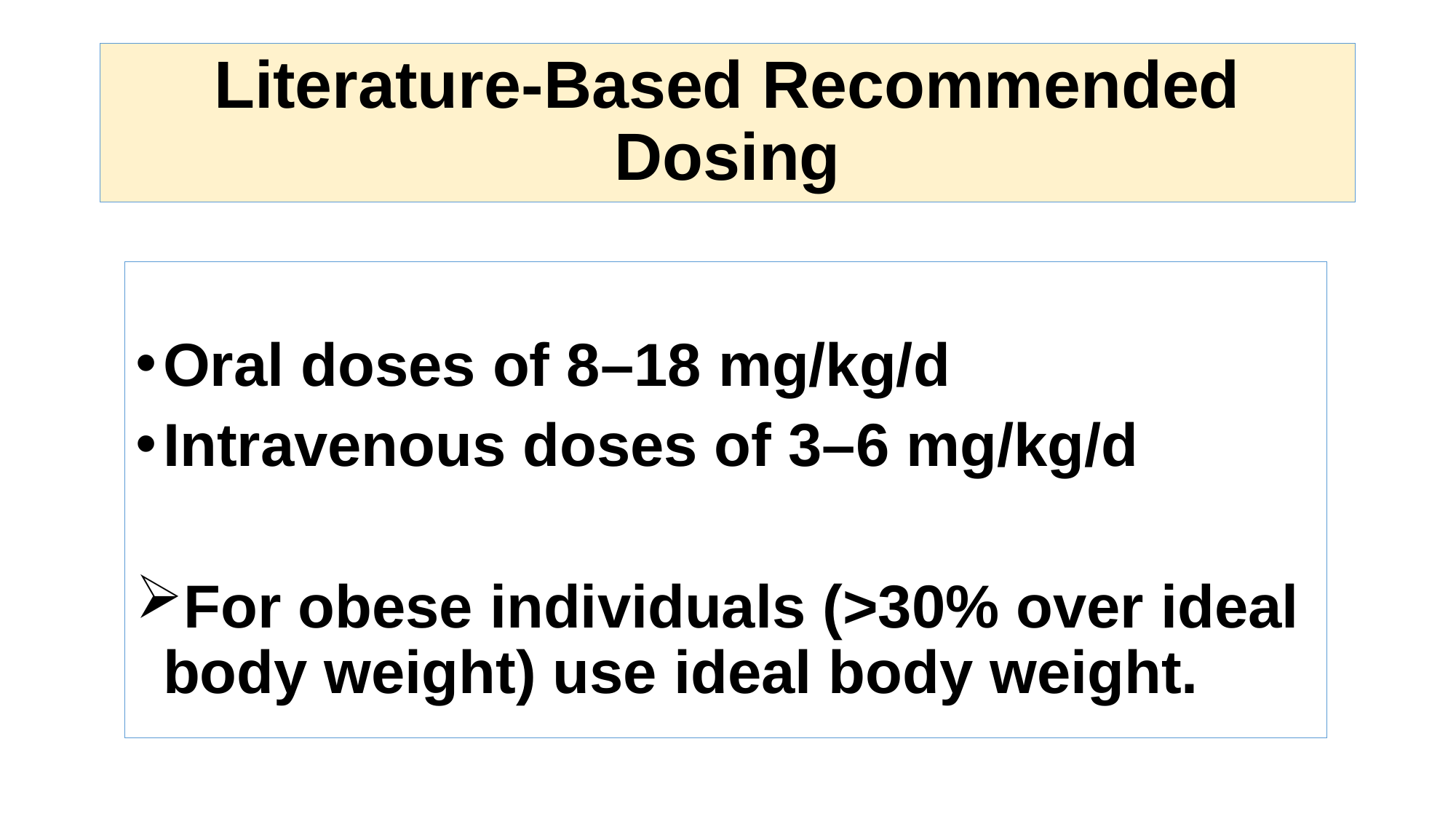

# Literature-Based Recommended Dosing

Oral doses of 8–18 mg/kg/d
Intravenous doses of 3–6 mg/kg/d

For obese individuals (>30% over ideal body weight) use ideal body weight.